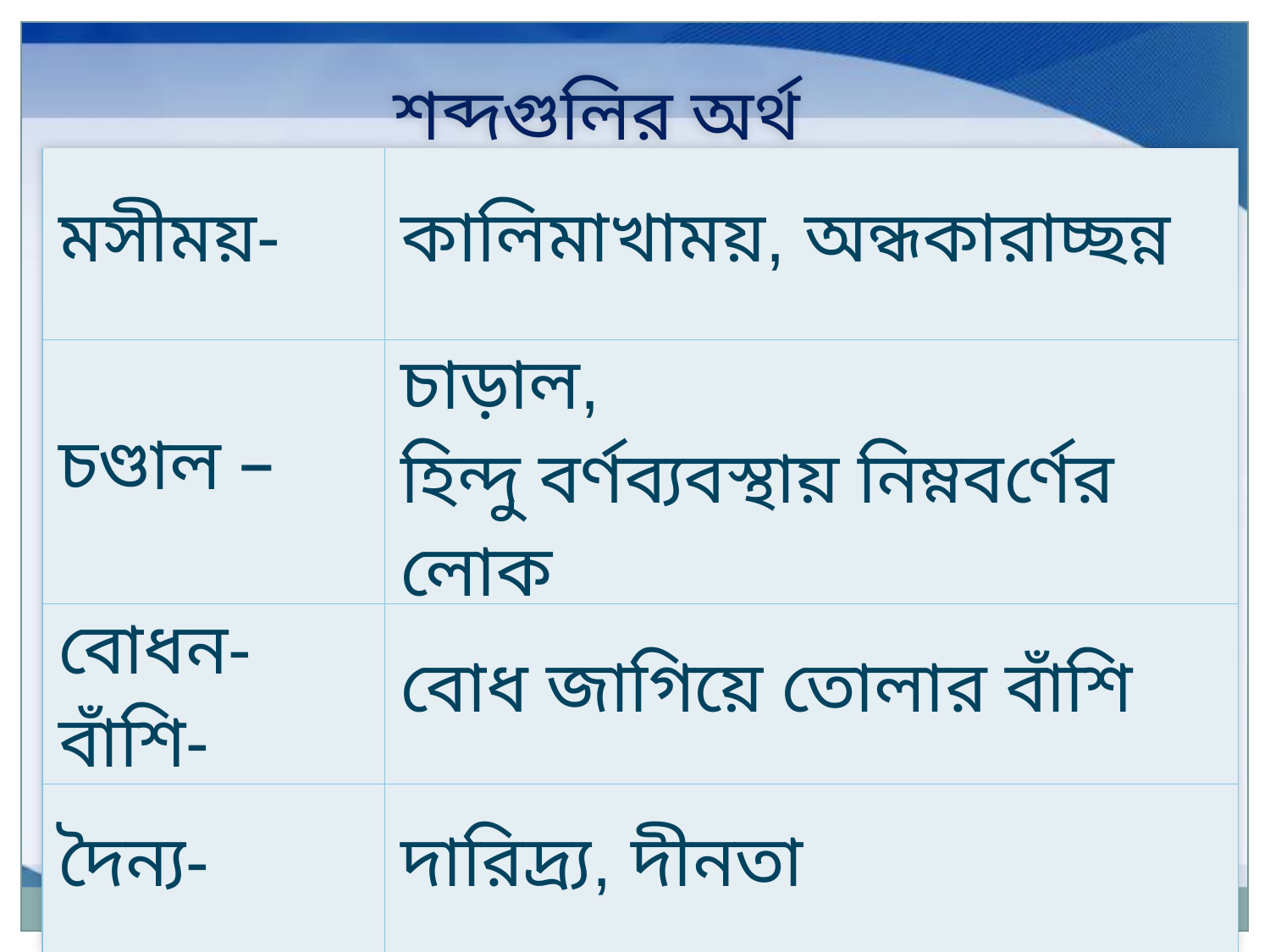

শব্দগুলির অর্থ জানি
| মসীময়- | কালিমাখাময়, অন্ধকারাচ্ছন্ন |
| --- | --- |
| চণ্ডাল – | চাড়াল, হিন্দু বর্ণব্যবস্থায় নিম্নবর্ণের লোক |
| বোধন-বাঁশি- | বোধ জাগিয়ে তোলার বাঁশি |
| দৈন্য- | দারিদ্র্য, দীনতা |